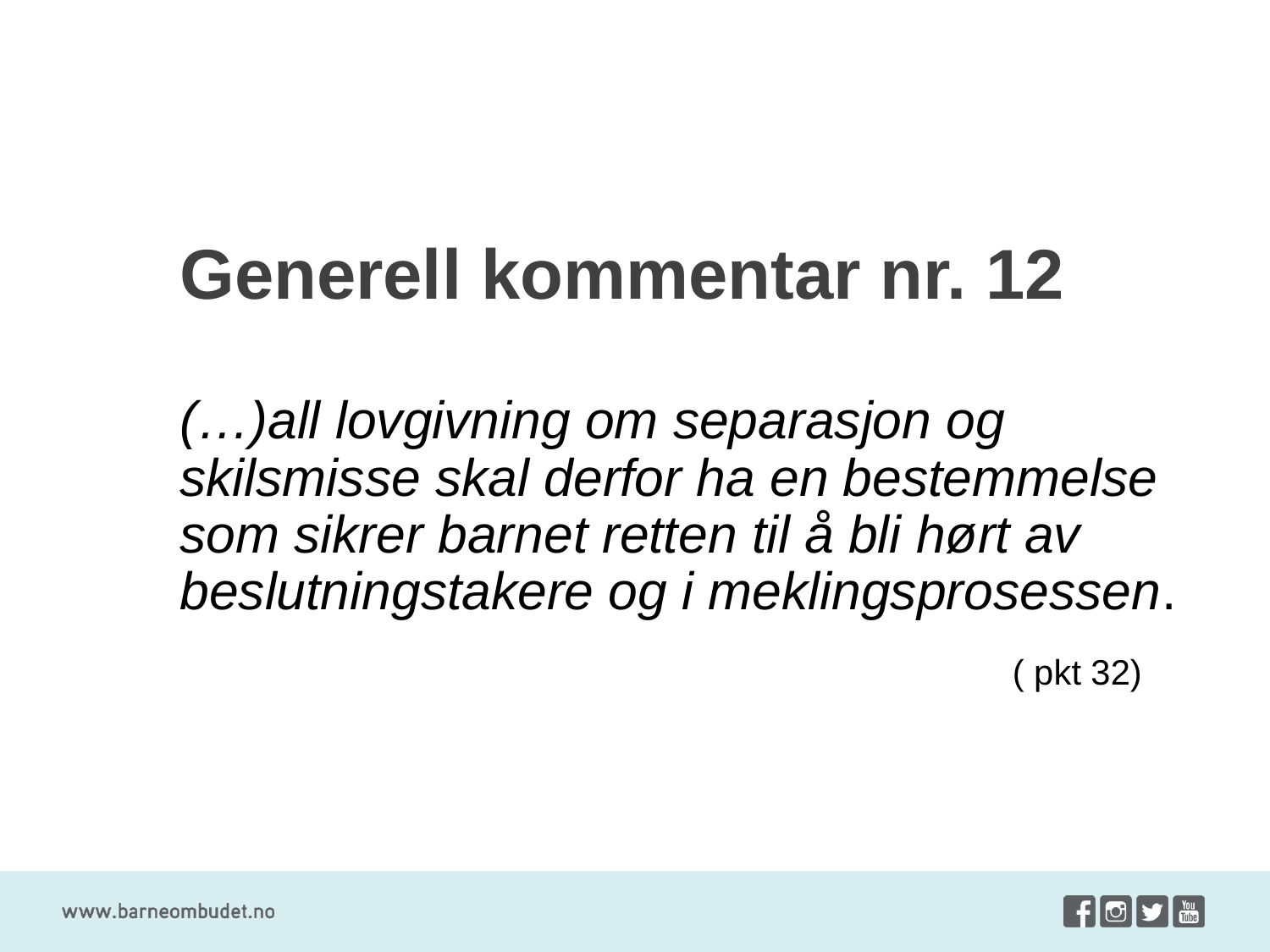

# Generell kommentar nr. 12
(…)all lovgivning om separasjon og skilsmisse skal derfor ha en bestemmelse som sikrer barnet retten til å bli hørt av beslutningstakere og i meklingsprosessen.
                                                         ( pkt 32)